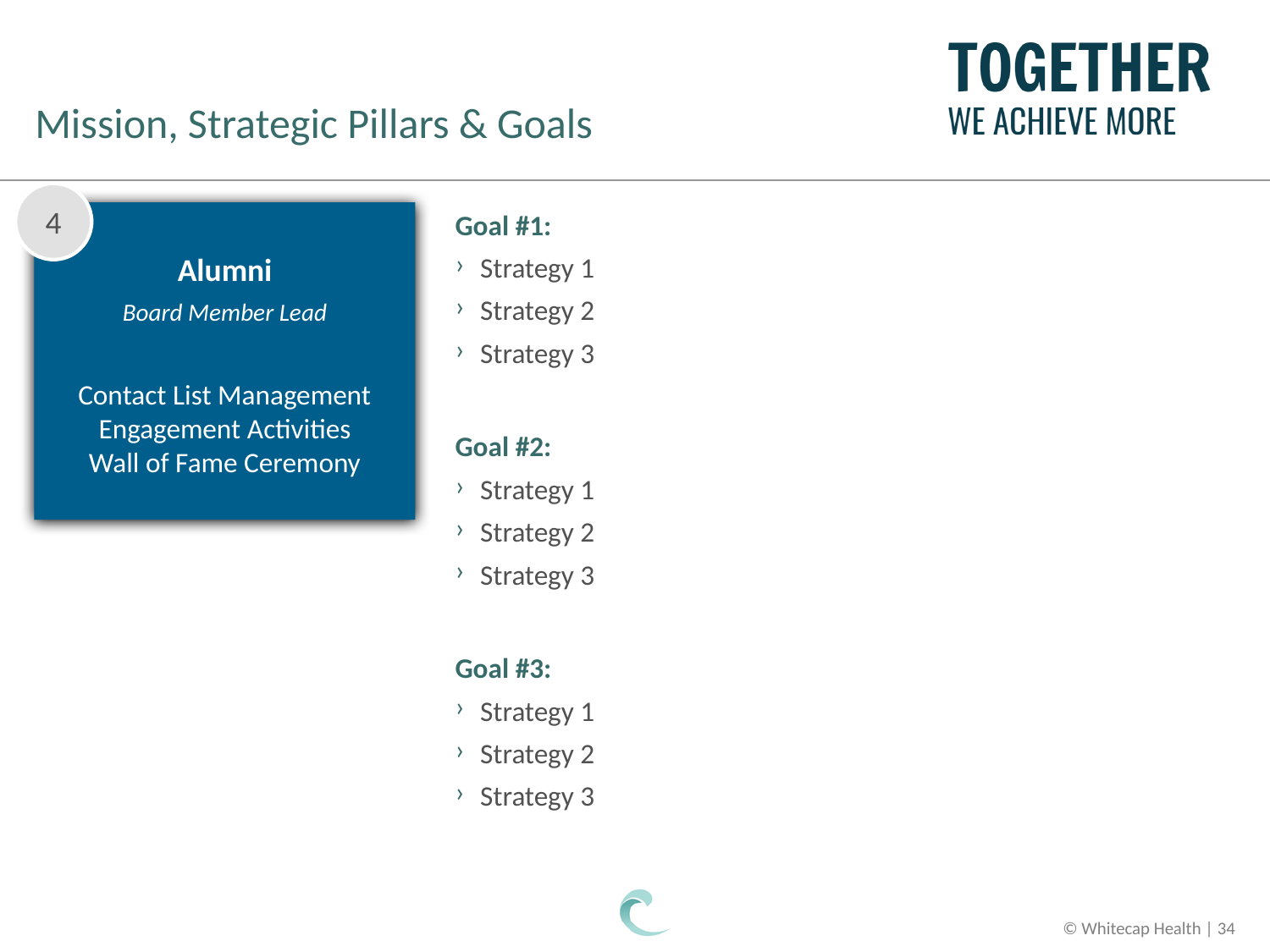

# Mission, Strategic Pillars & Goals
4

Alumni
Board Member Lead

Contact List Management
Engagement Activities
Wall of Fame Ceremony
Goal #1:
Strategy 1
Strategy 2
Strategy 3

Goal #2:
Strategy 1
Strategy 2
Strategy 3

Goal #3:
Strategy 1
Strategy 2
Strategy 3